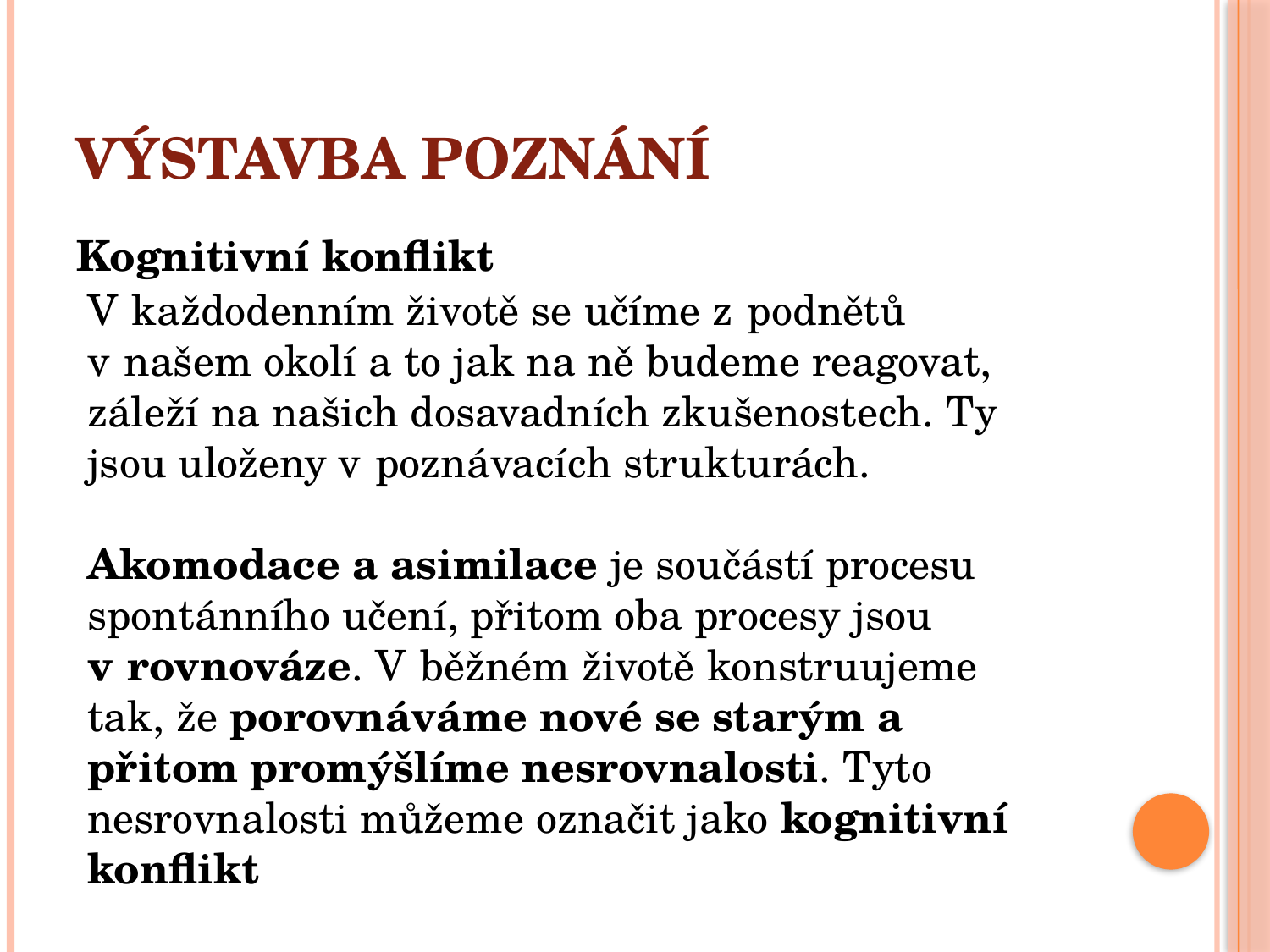

# Výstavba poznání
Kognitivní konflikt
V každodenním životě se učíme z podnětů v našem okolí a to jak na ně budeme reagovat, záleží na našich dosavadních zkušenostech. Ty jsou uloženy v poznávacích strukturách.

Akomodace a asimilace je součástí procesu spontánního učení, přitom oba procesy jsou v rovnováze. V běžném životě konstruujeme tak, že porovnáváme nové se starým a přitom promýšlíme nesrovnalosti. Tyto nesrovnalosti můžeme označit jako kognitivní konflikt